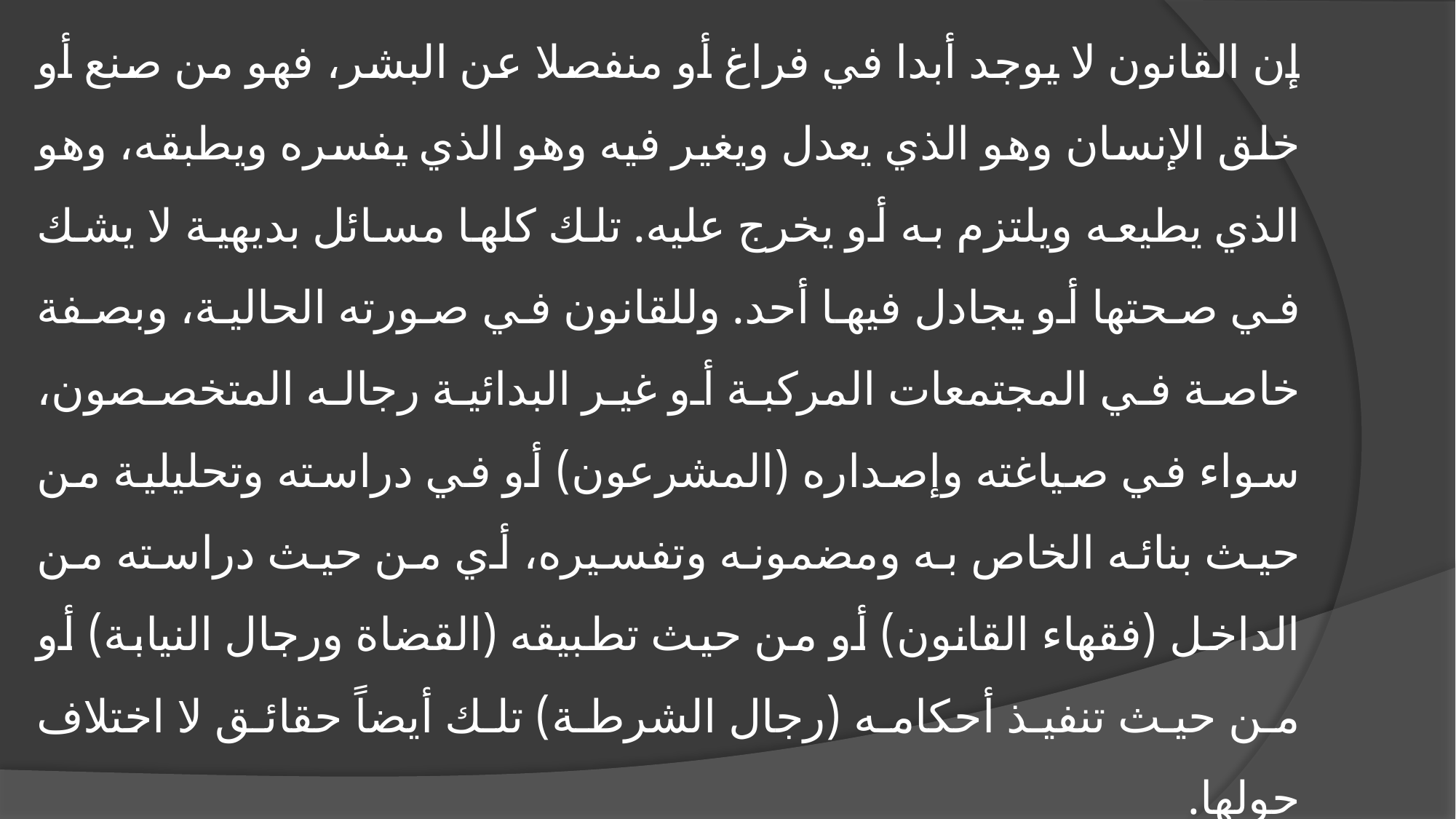

إن القانون لا يوجد أبدا في فراغ أو منفصلا عن البشر، فهو من صنع أو خلق الإنسان وهو الذي يعدل ويغير فيه وهو الذي يفسره ويطبقه، وهو الذي يطيعه ويلتزم به أو يخرج عليه. تلك كلها مسائل بديهية لا يشك في صحتها أو يجادل فيها أحد. وللقانون في صورته الحالية، وبصفة خاصة في المجتمعات المركبة أو غير البدائية رجاله المتخصصون، سواء في صياغته وإصداره (المشرعون) أو في دراسته وتحليلية من حيث بنائه الخاص به ومضمونه وتفسيره، أي من حيث دراسته من الداخل (فقهاء القانون) أو من حيث تطبيقه (القضاة ورجال النيابة) أو من حيث تنفيذ أحكامه (رجال الشرطة) تلك أيضاً حقائق لا اختلاف حولها.